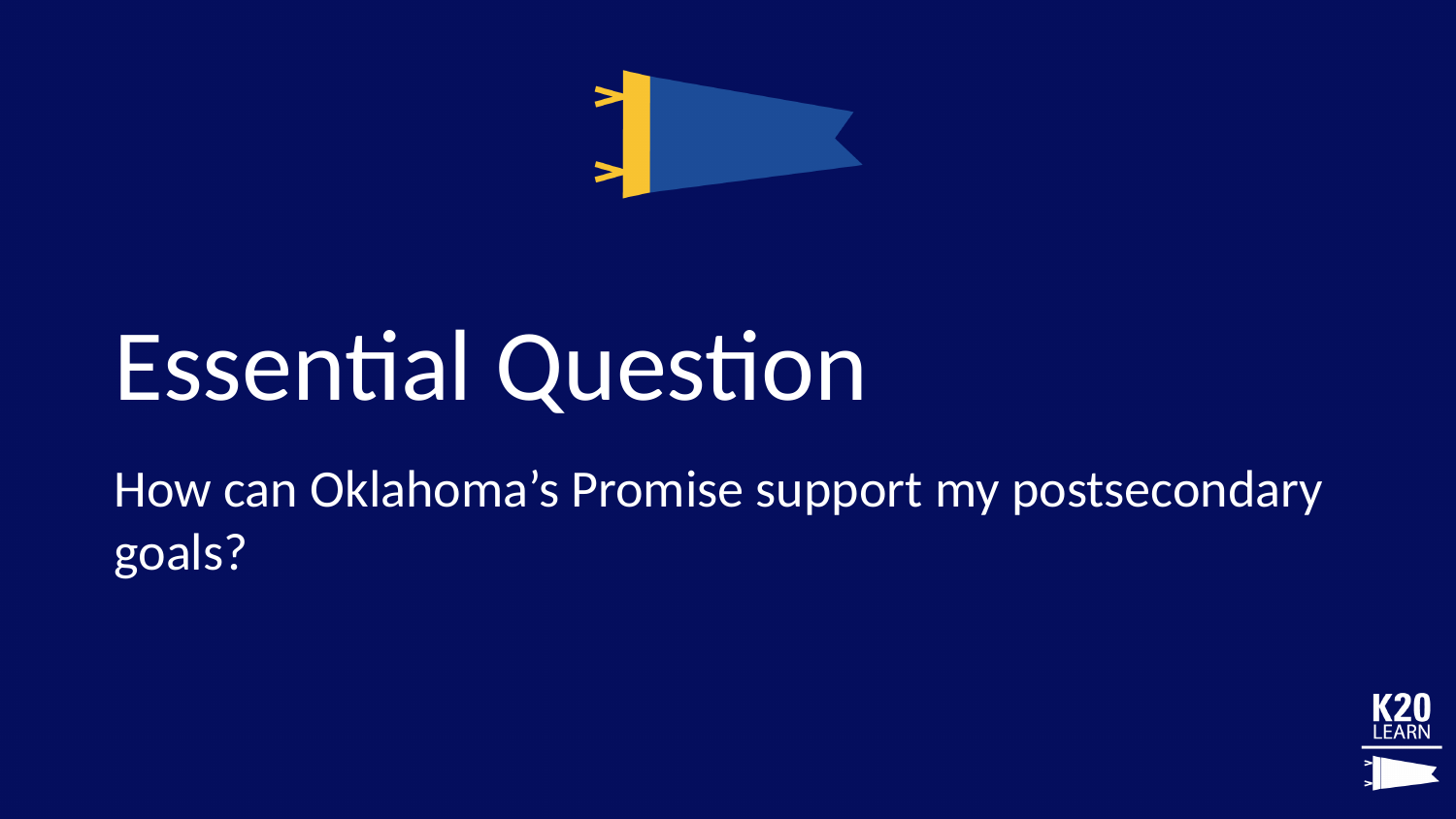

# Essential Question
How can Oklahoma’s Promise support my postsecondary goals?